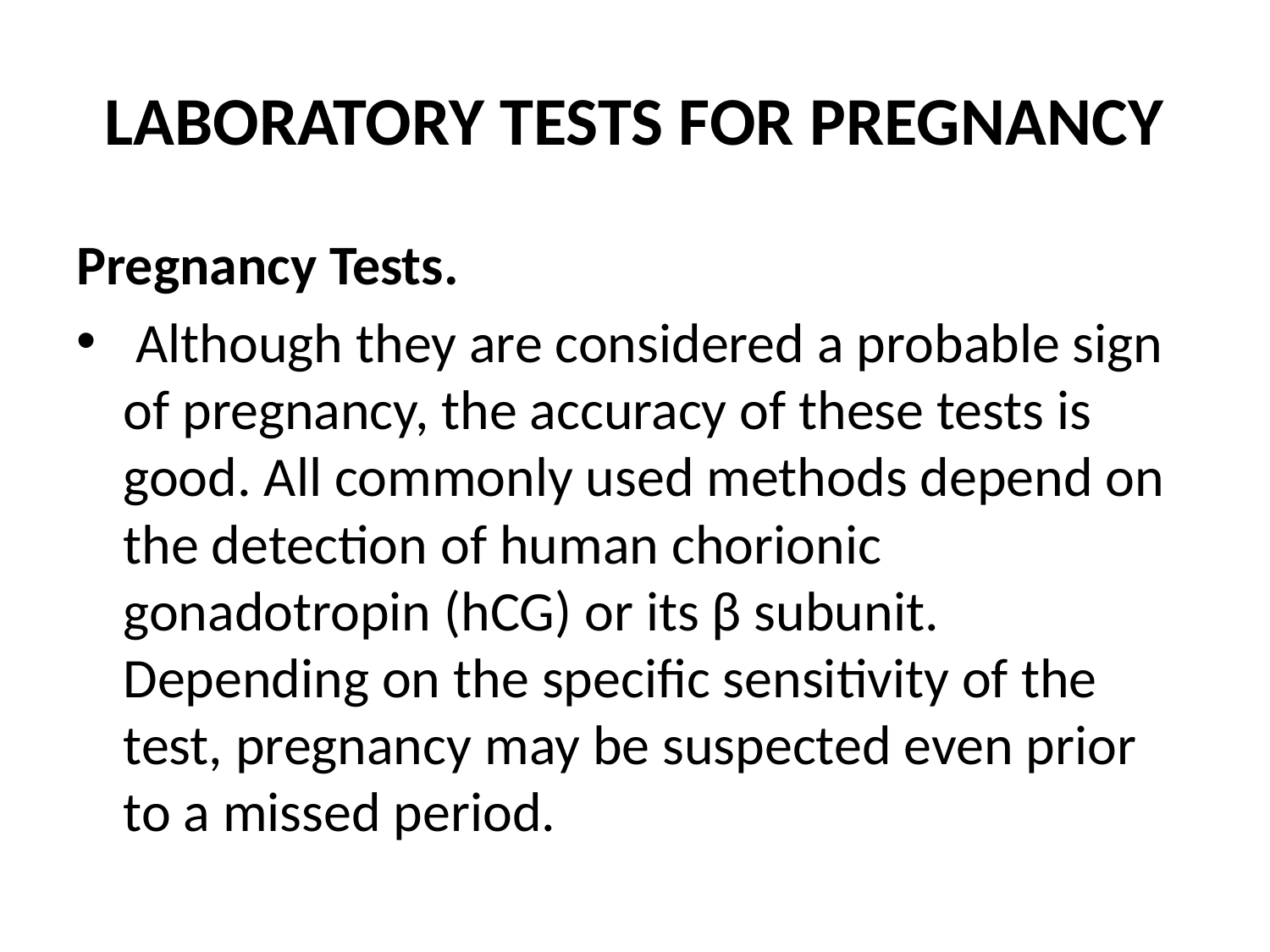

# LABORATORY TESTS FOR PREGNANCY
Pregnancy Tests.
 Although they are considered a probable sign of pregnancy, the accuracy of these tests is good. All commonly used methods depend on the detection of human chorionic gonadotropin (hCG) or its β subunit. Depending on the specific sensitivity of the test, pregnancy may be suspected even prior to a missed period.